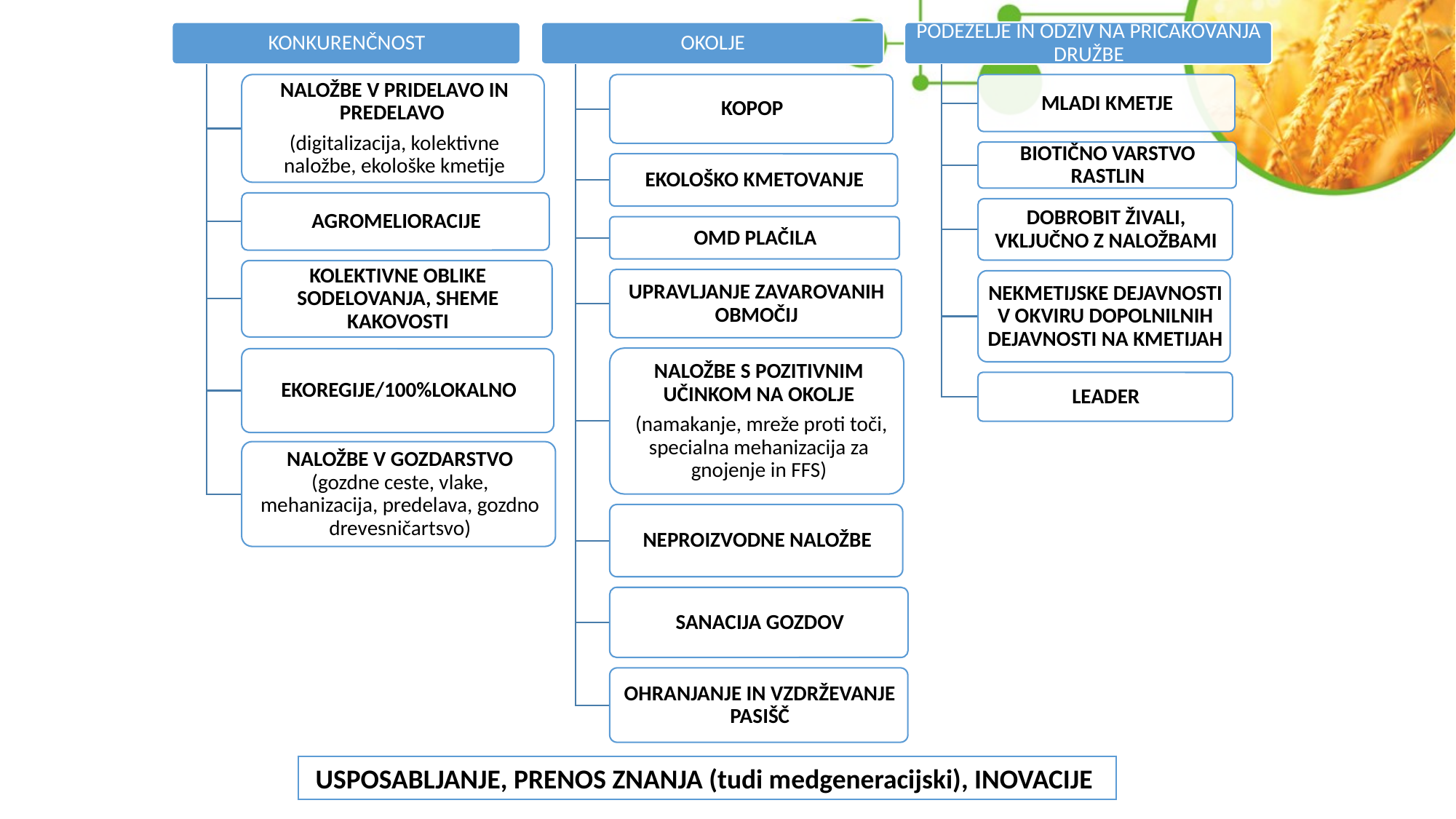

KONKURENČNOST
NALOŽBE V PRIDELAVO IN PREDELAVO
(digitalizacija, kolektivne naložbe, ekološke kmetije
AGROMELIORACIJE
KOLEKTIVNE OBLIKE SODELOVANJA, SHEME KAKOVOSTI
EKOREGIJE/100%LOKALNO
NALOŽBE V GOZDARSTVO (gozdne ceste, vlake, mehanizacija, predelava, gozdno drevesničartsvo)
OKOLJE
KOPOP
EKOLOŠKO KMETOVANJE
OMD PLAČILA
UPRAVLJANJE ZAVAROVANIH OBMOČIJ
NALOŽBE S POZITIVNIM UČINKOM NA OKOLJE
 (namakanje, mreže proti toči, specialna mehanizacija za gnojenje in FFS)
NEPROIZVODNE NALOŽBE
SANACIJA GOZDOV
OHRANJANJE IN VZDRŽEVANJE PASIŠČ
PODEŽELJE IN ODZIV NA PRIČAKOVANJA DRUŽBE
MLADI KMETJE
BIOTIČNO VARSTVO RASTLIN
DOBROBIT ŽIVALI, VKLJUČNO Z NALOŽBAMI
NEKMETIJSKE DEJAVNOSTI V OKVIRU DOPOLNILNIH DEJAVNOSTI NA KMETIJAH
LEADER
USPOSABLJANJE, PRENOS ZNANJA (tudi medgeneracijski), INOVACIJE